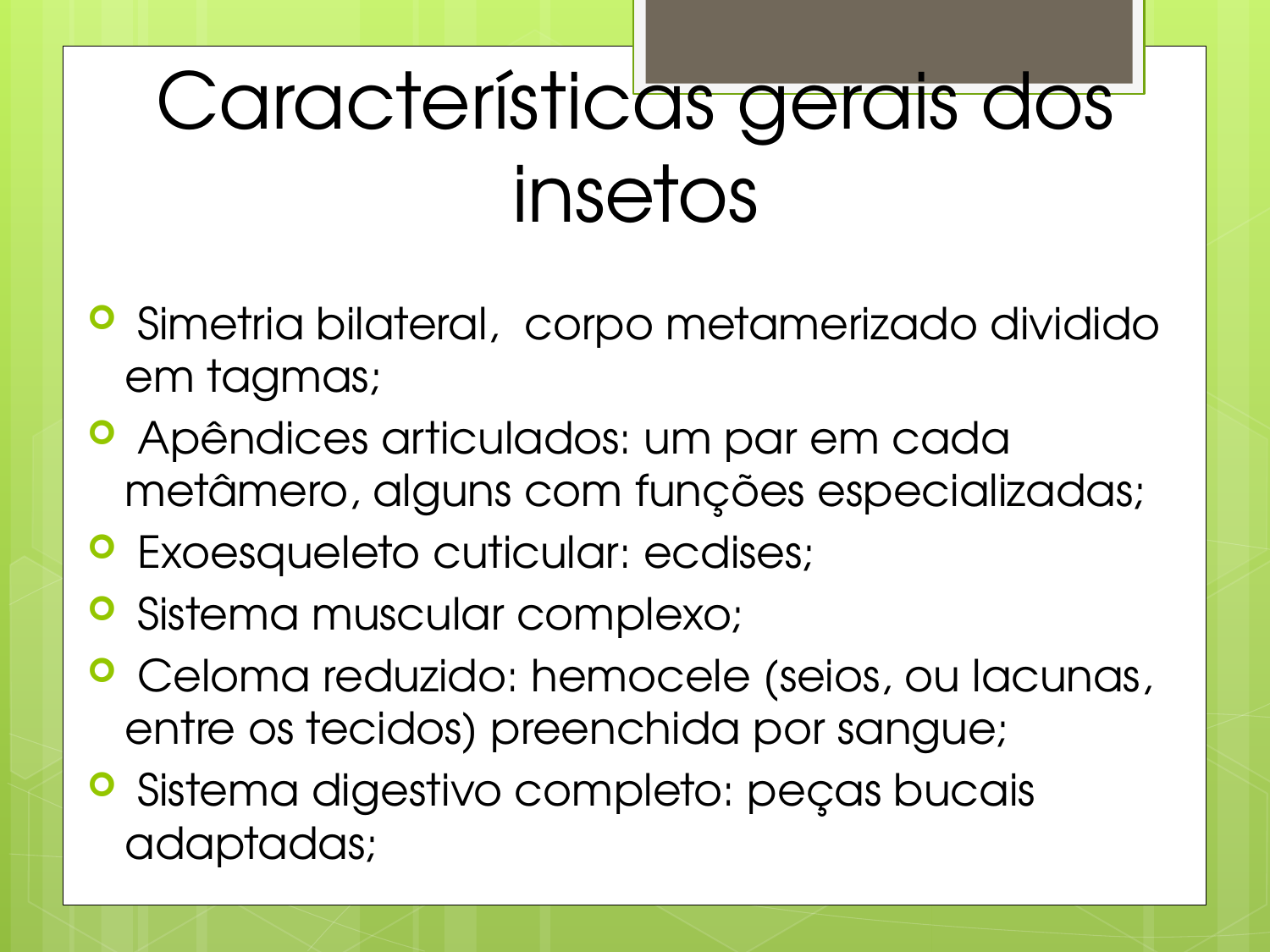

Características gerais dos insetos

 Simetria bilateral,  corpo metamerizado dividido em tagmas;
 Apêndices articulados: um par em cada metâmero, alguns com funções especializadas;
 Exoesqueleto cuticular: ecdises;
 Sistema muscular complexo;
 Celoma reduzido: hemocele (seios, ou lacunas, entre os tecidos) preenchida por sangue;
 Sistema digestivo completo: peças bucais adaptadas;
#